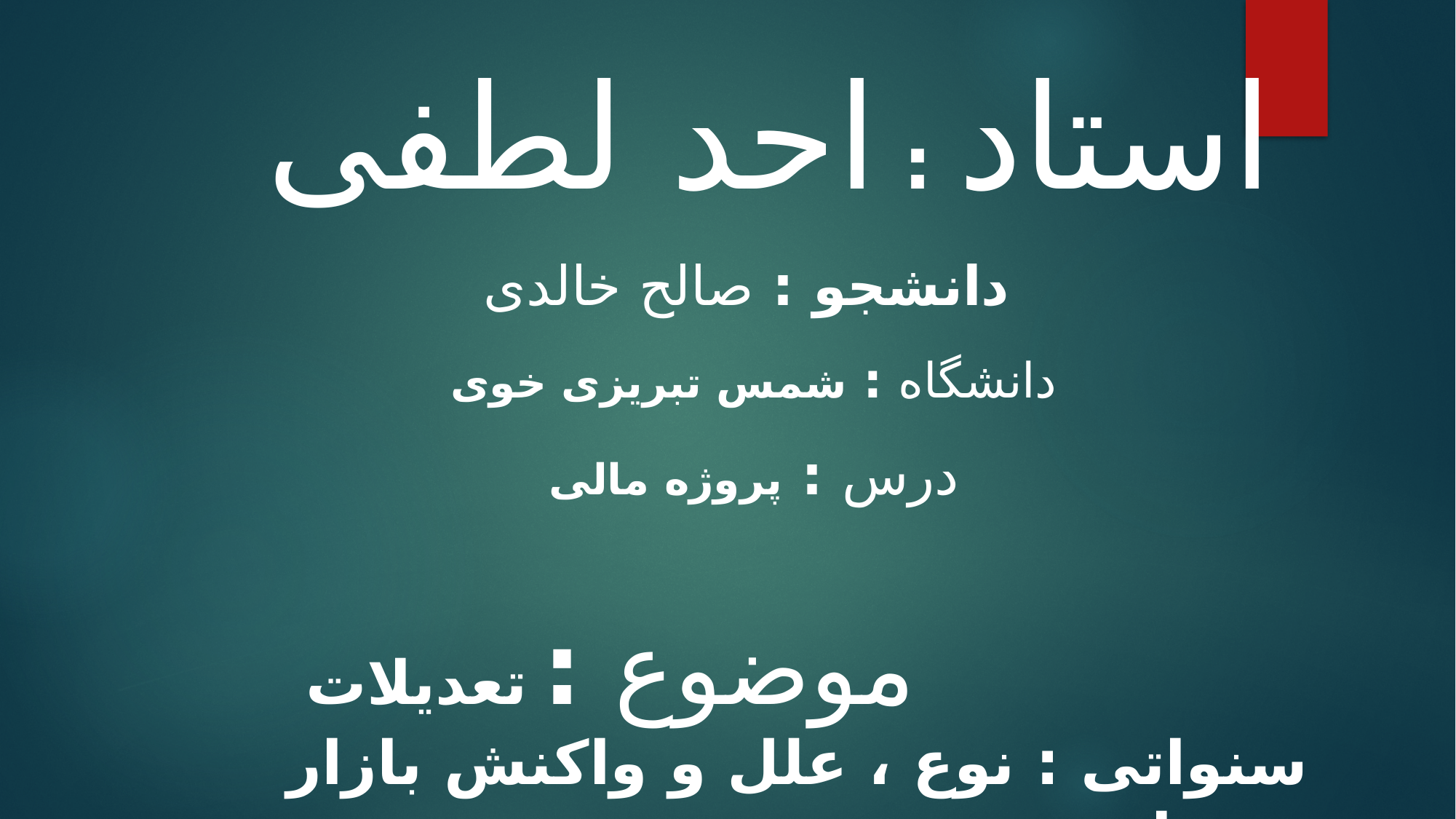

استاد : احد لطفی

دانشجو : صالح خالدی

دانشگاه : شمس تبریزی خوی

درس : پروژه مالی

                                             موضوع : تعدیلات سنواتی : نوع ، علل و واکنش بازار سرمایه